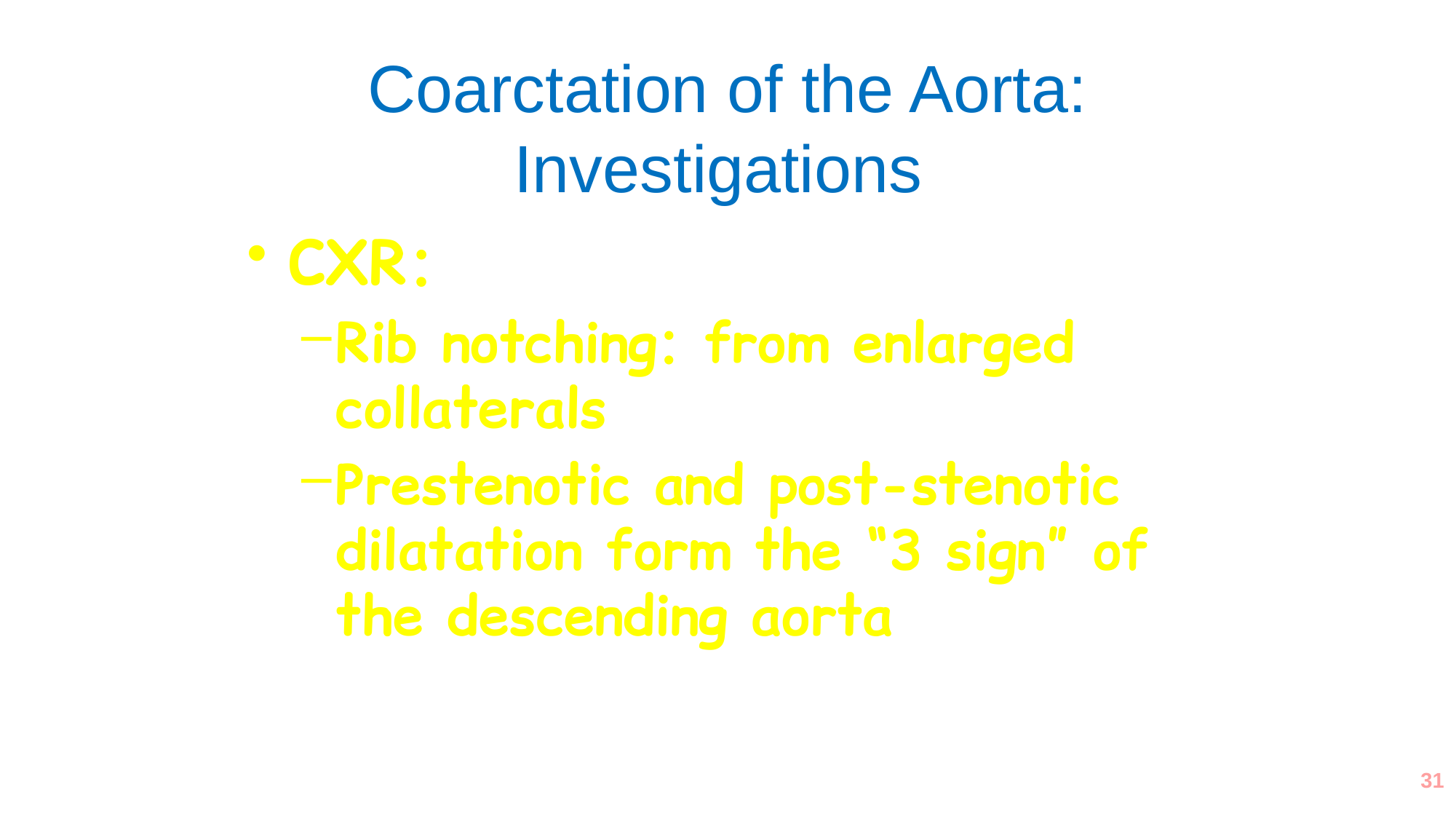

# Coarctation of the Aorta: Investigations
CXR:
Rib notching: from enlarged collaterals
Prestenotic and post-stenotic dilatation form the “3 sign” of the descending aorta
31